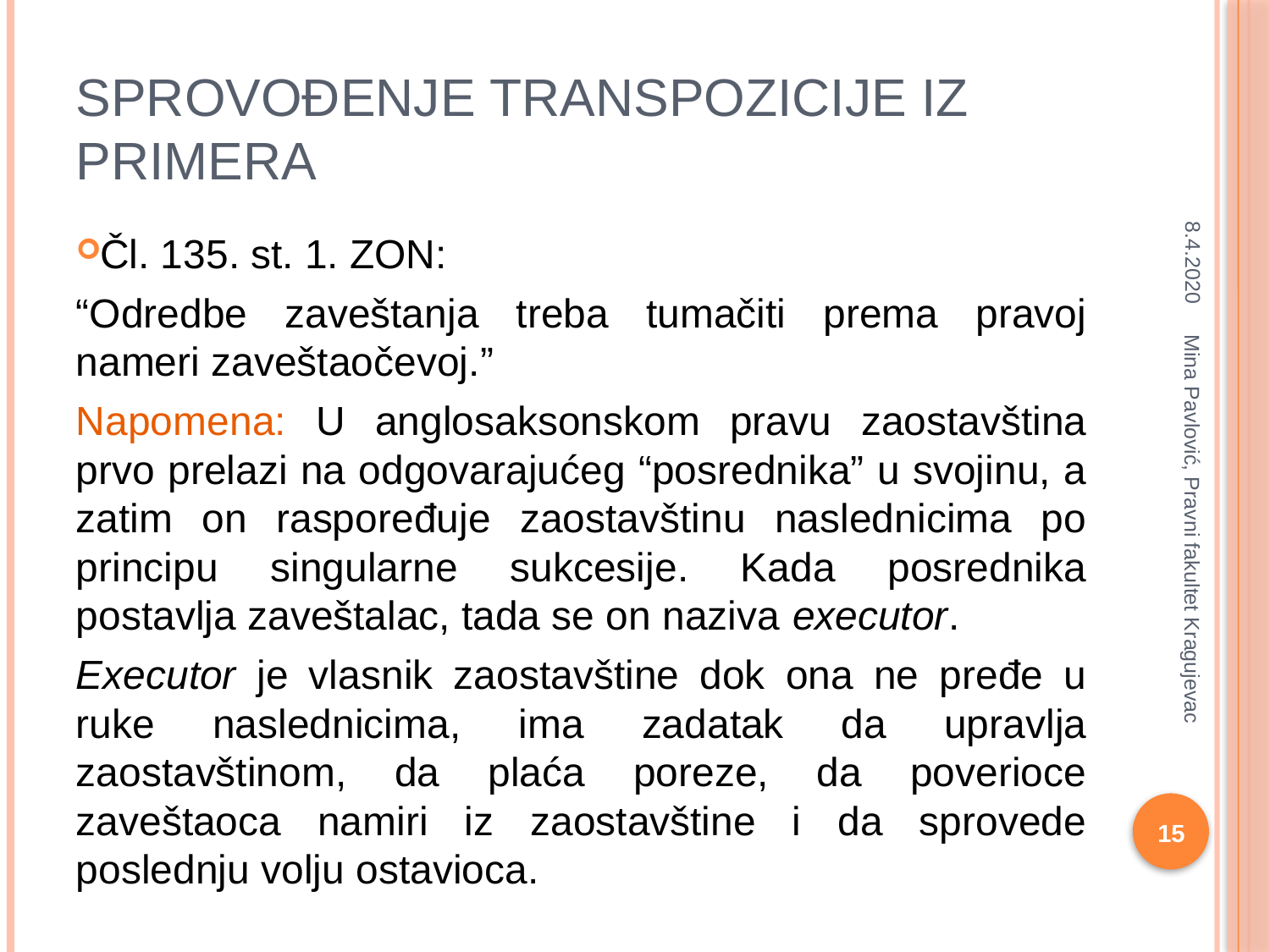

# Sprovođenje transpozicije iz Primera
8.4.2020
Čl. 135. st. 1. ZON:
“Odredbe zaveštanja treba tumačiti prema pravoj nameri zaveštaočevoj.”
Napomena: U anglosaksonskom pravu zaostavština prvo prelazi na odgovarajućeg “posrednika” u svojinu, a zatim on raspoređuje zaostavštinu naslednicima po principu singularne sukcesije. Kada posrednika postavlja zaveštalac, tada se on naziva executor.
Executor je vlasnik zaostavštine dok ona ne pređe u ruke naslednicima, ima zadatak da upravlja zaostavštinom, da plaća poreze, da poverioce zaveštaoca namiri iz zaostavštine i da sprovede poslednju volju ostavioca.
Mina Pavlović, Pravni fakultet Kragujevac
15